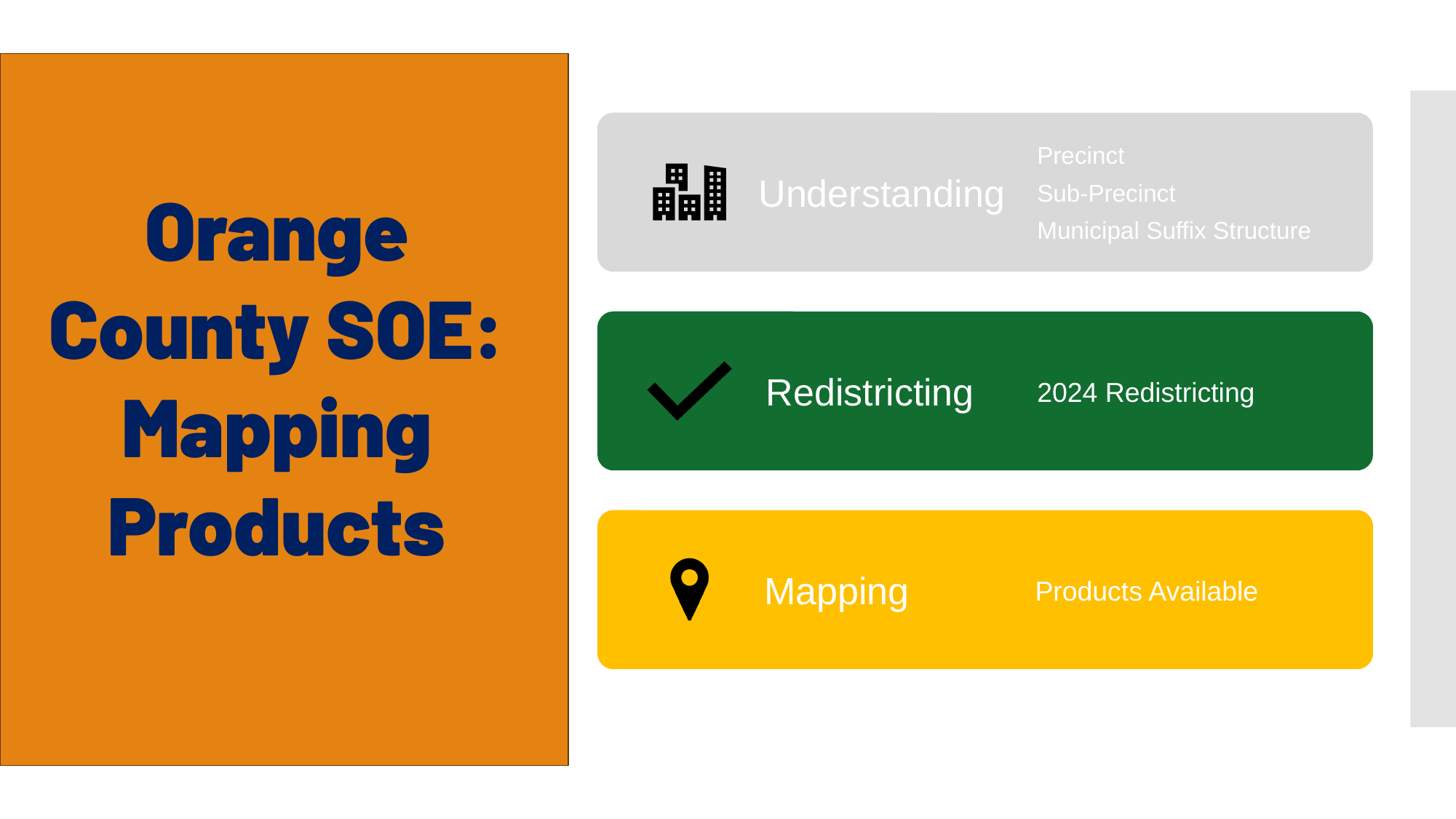

Understanding
Precinct
Sub-Precinct
Municipal Suffix Structure
Redistricting
2024 Redistricting
Mapping
Products Available
Orange County SOE:
Mapping Products